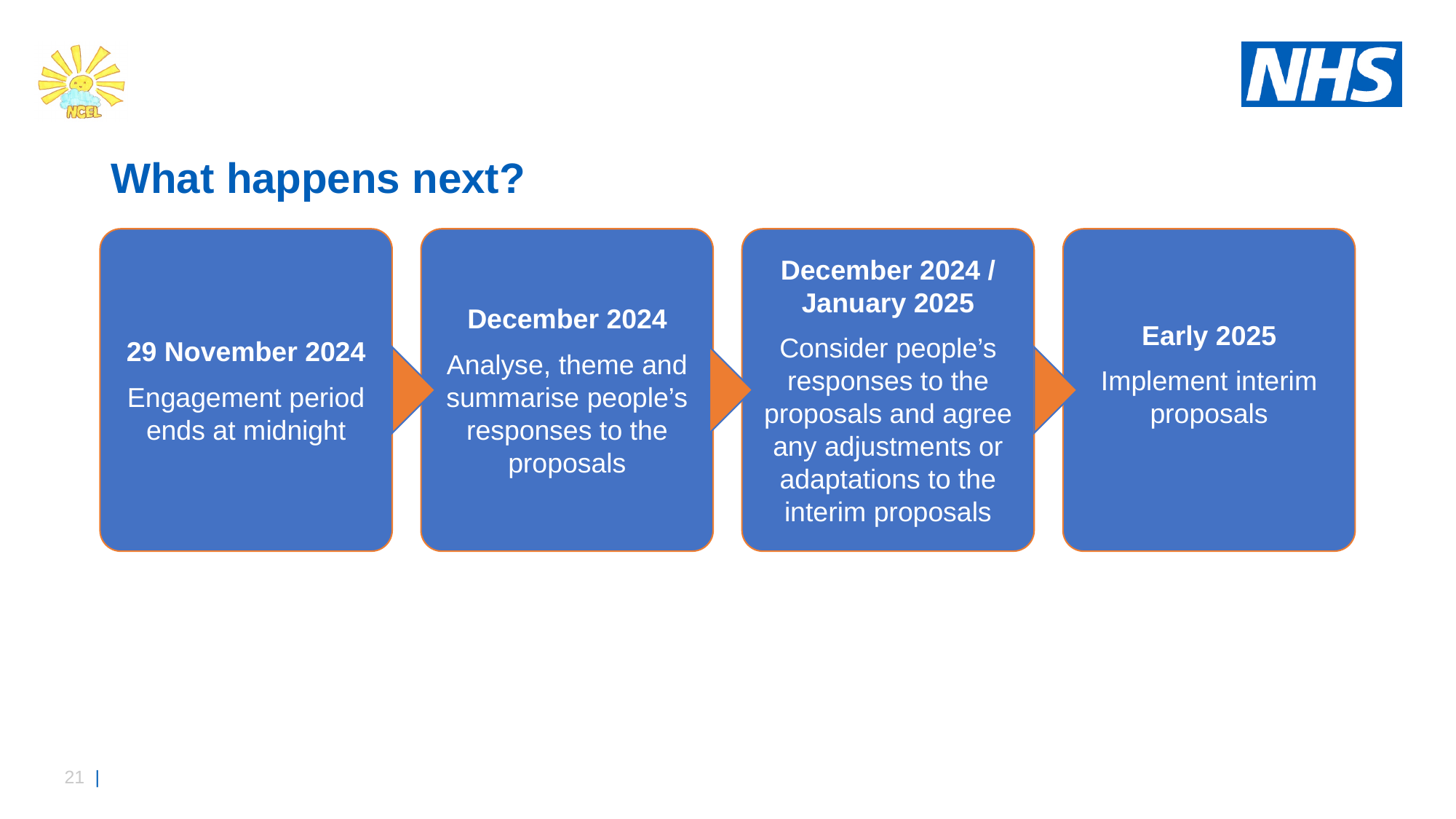

# What happens next?
29 November 2024

Engagement period ends at midnight
December 2024

Analyse, theme and summarise people’s responses to the proposals
December 2024 / January 2025

Consider people’s responses to the proposals and agree any adjustments or adaptations to the interim proposals
Early 2025

Implement interim proposals